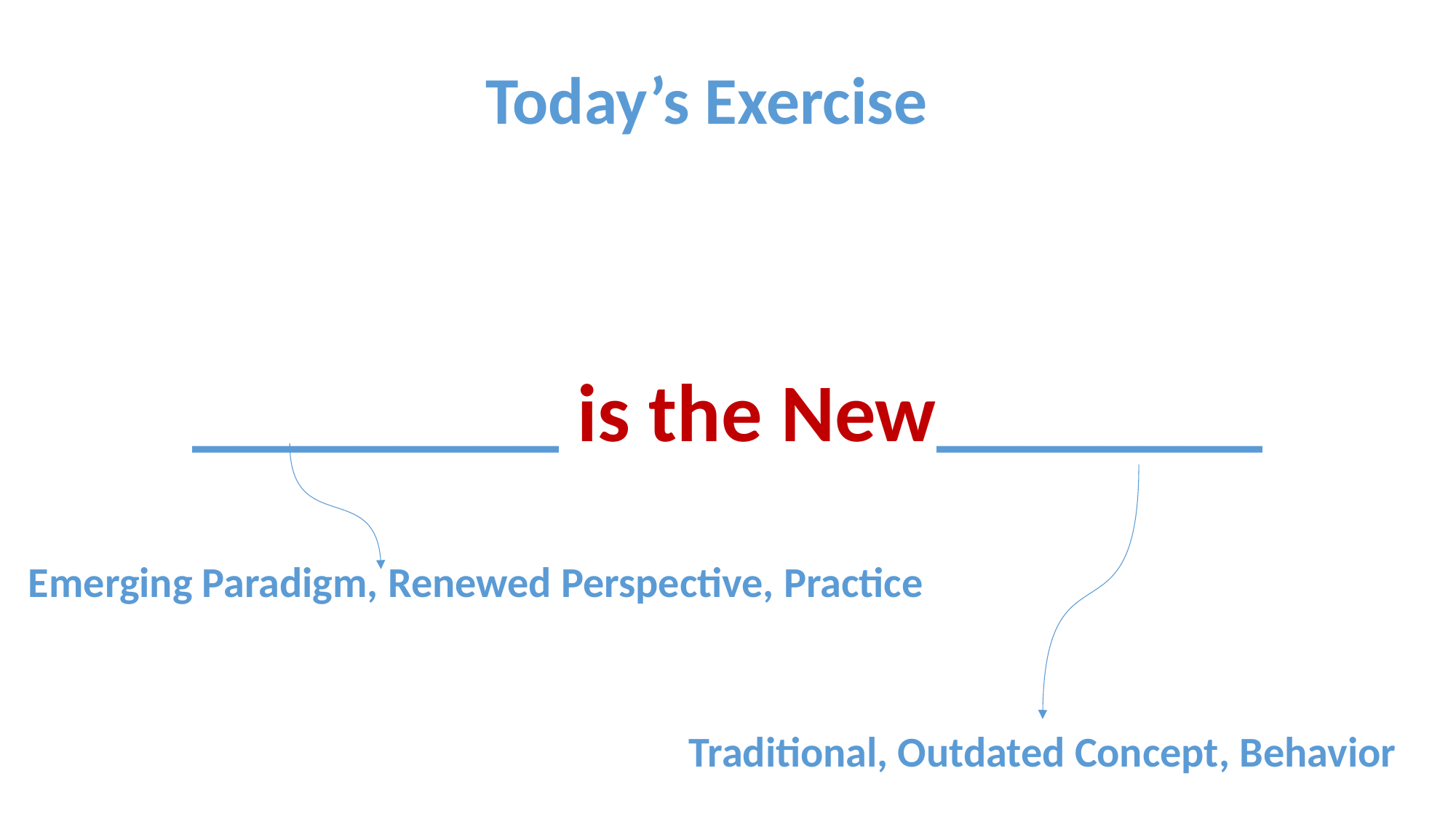

Today’s Exercise
_________ is the New________
Emerging Paradigm, Renewed Perspective, Practice
Traditional, Outdated Concept, Behavior